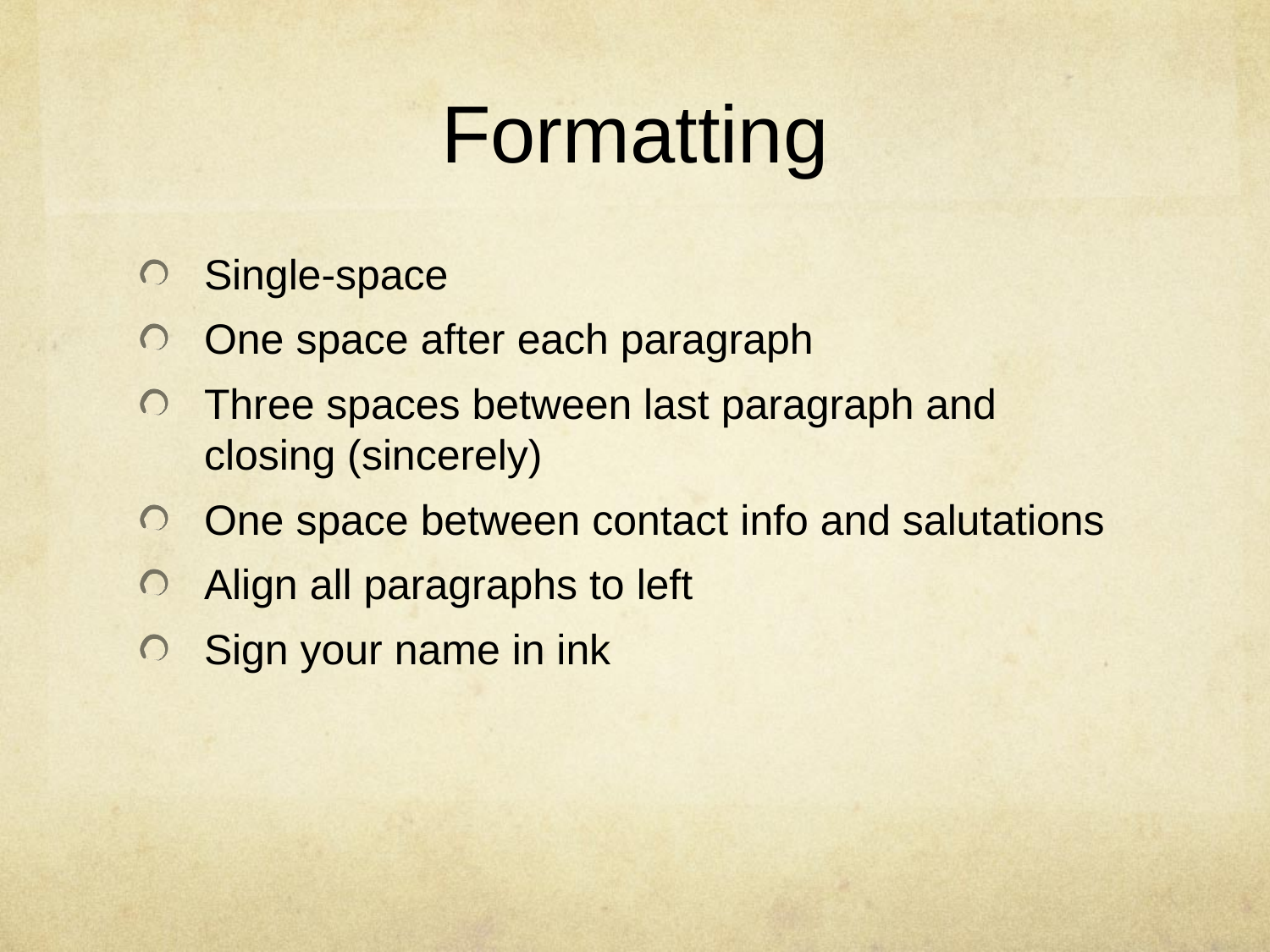

# Formatting
Single-space
One space after each paragraph
Three spaces between last paragraph and closing (sincerely)
One space between contact info and salutations
Align all paragraphs to left
Sign your name in ink